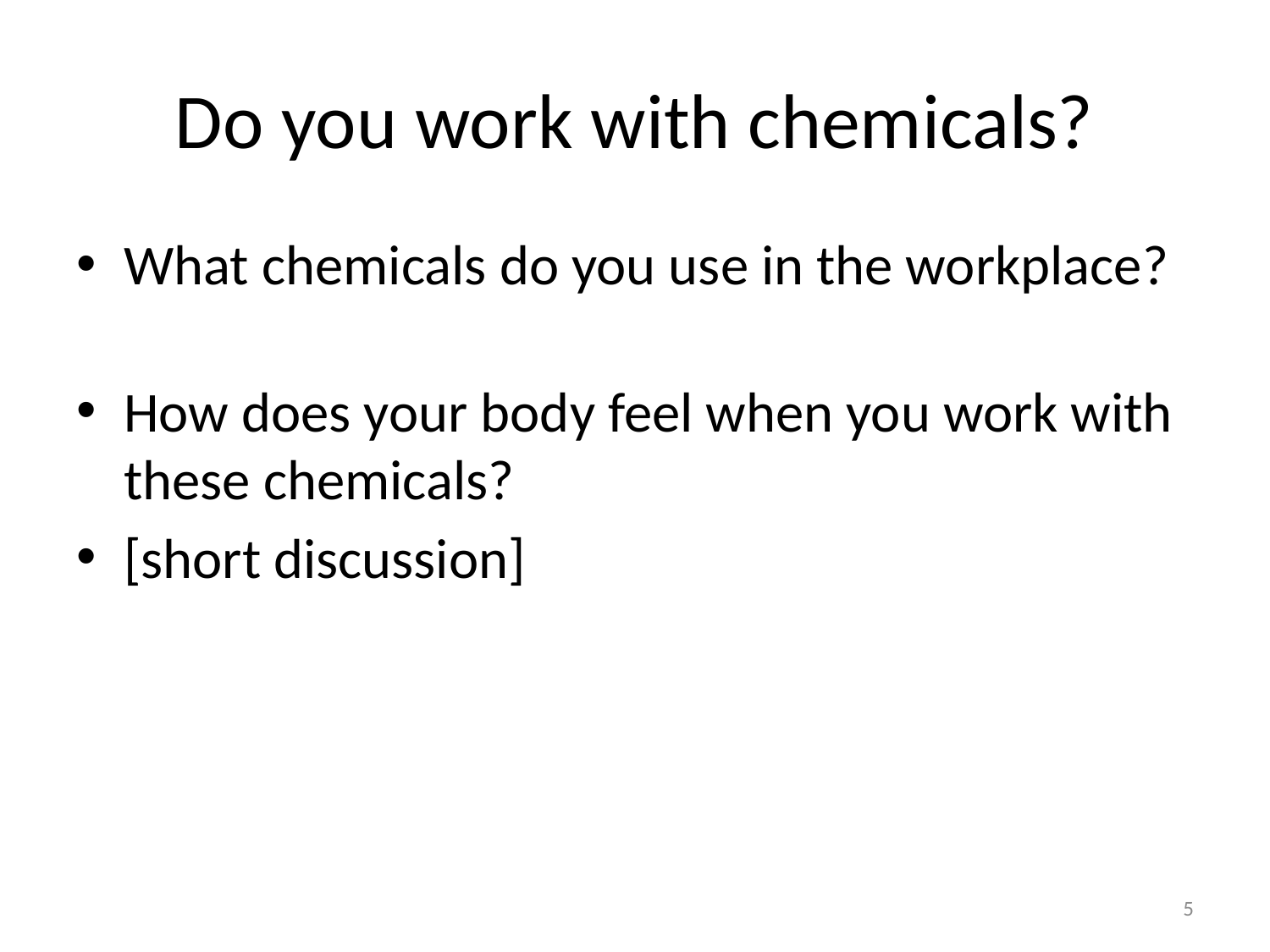

# Do you work with chemicals?
What chemicals do you use in the workplace?
How does your body feel when you work with these chemicals?
[short discussion]

5